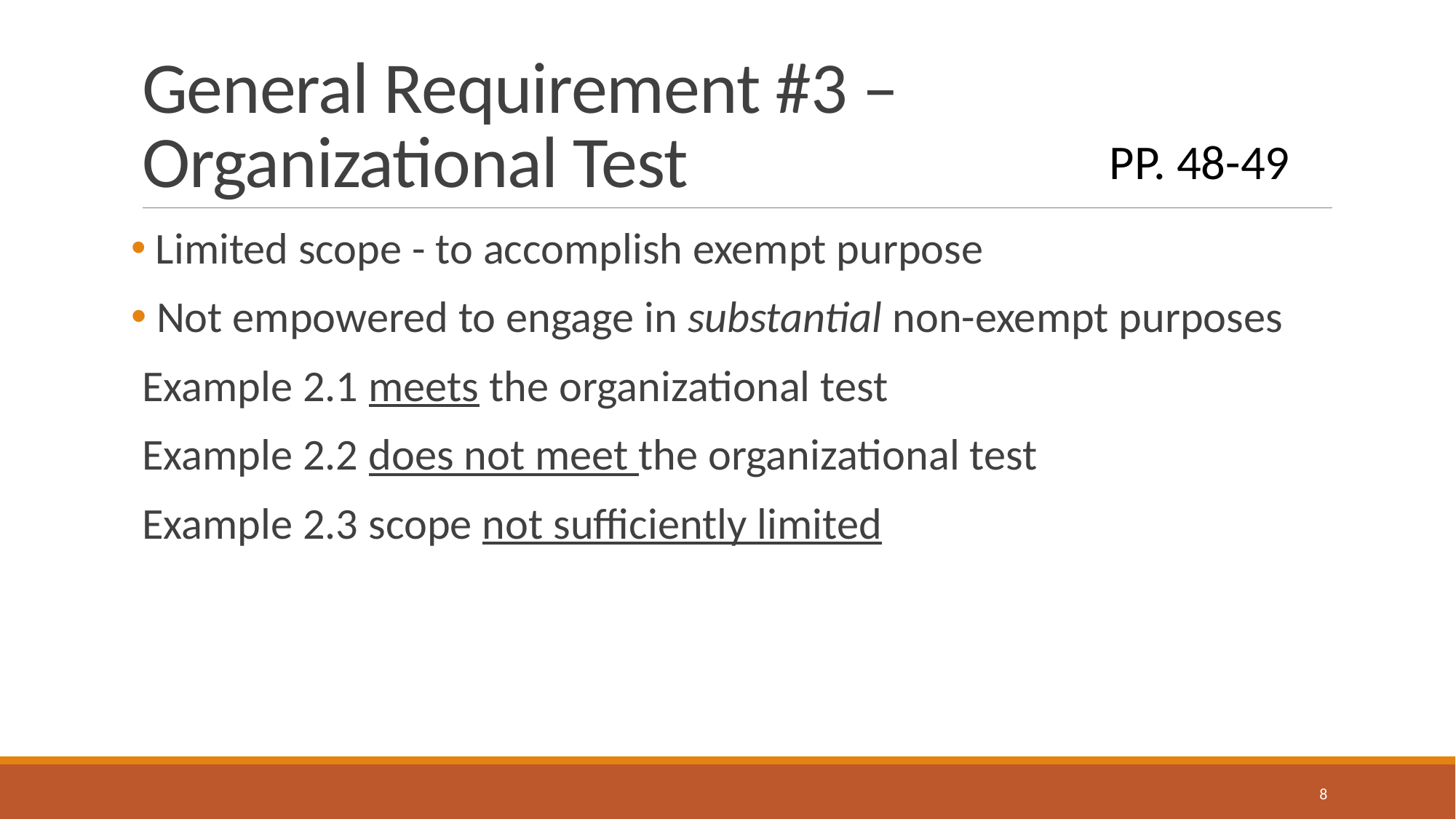

# General Requirement #3 – Organizational Test
PP. 48-49
 Limited scope - to accomplish exempt purpose
 Not empowered to engage in substantial non-exempt purposes
Example 2.1 meets the organizational test
Example 2.2 does not meet the organizational test
Example 2.3 scope not sufficiently limited
8